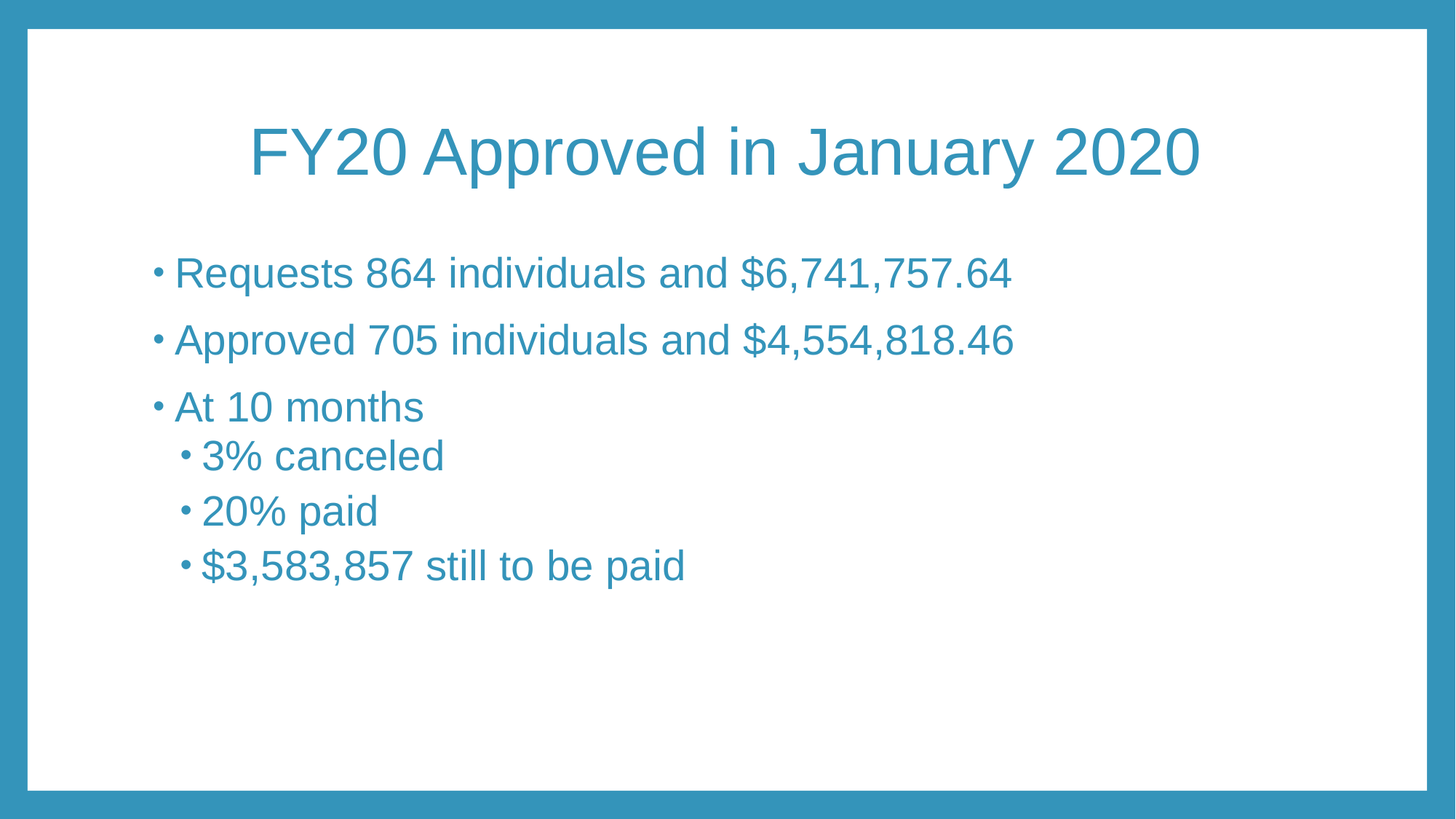

# FY20 Approved in January 2020
Requests 864 individuals and $6,741,757.64
Approved 705 individuals and $4,554,818.46
At 10 months
3% canceled
20% paid
$3,583,857 still to be paid